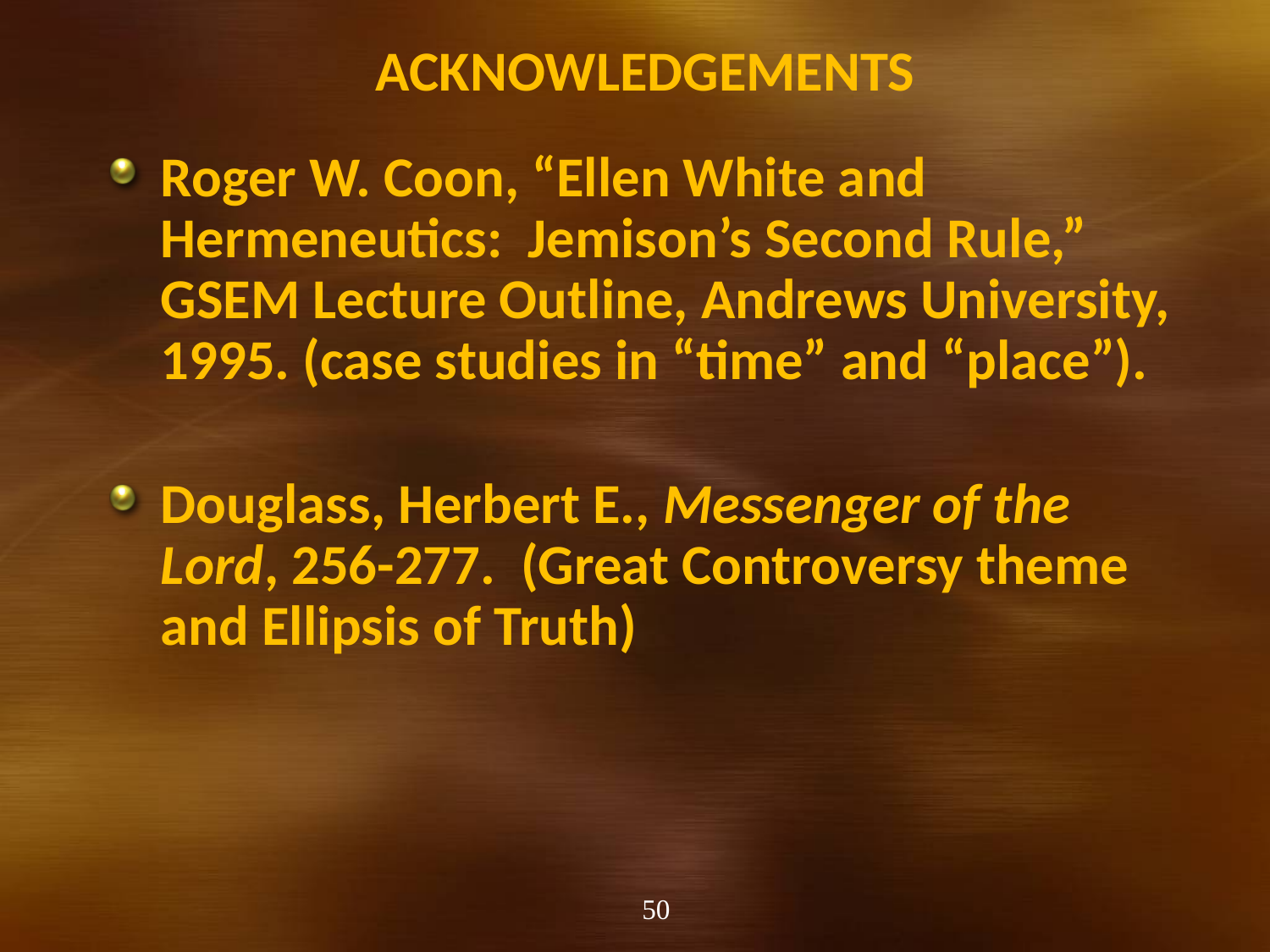

# Acknowledgements
Roger W. Coon, “Ellen White and Hermeneutics:  Jemison’s Second Rule,” GSEM Lecture Outline, Andrews University, 1995. (case studies in “time” and “place”).

Douglass, Herbert E., Messenger of the Lord, 256-277.  (Great Controversy theme and Ellipsis of Truth)